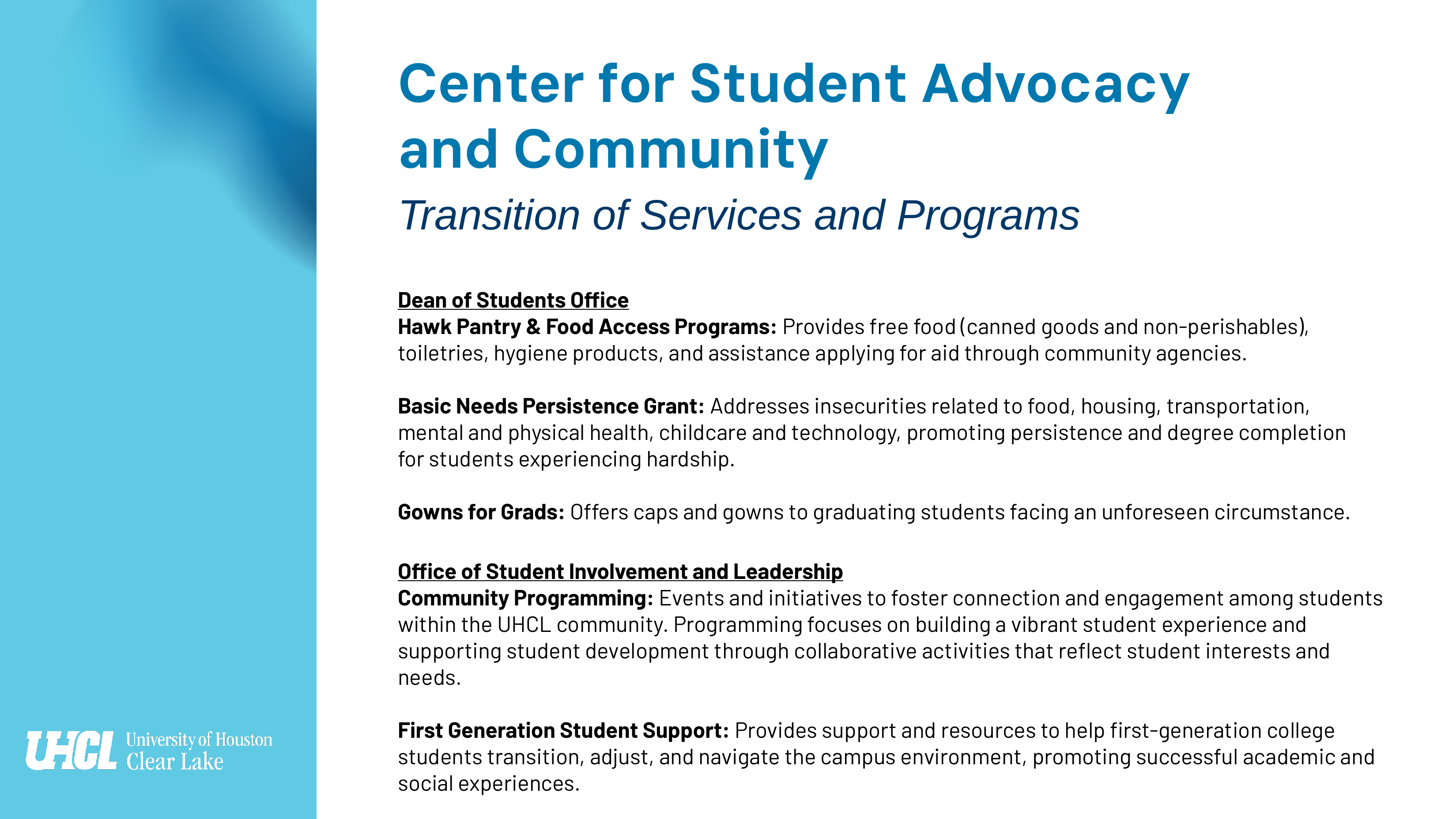

Center for Student Advocacy and Community
Transition of Services and Programs
Dean of Students Office
Hawk Pantry & Food Access Programs: Provides free food (canned goods and non-perishables), toiletries, hygiene products, and assistance applying for aid through community agencies.

Basic Needs Persistence Grant: Addresses insecurities related to food, housing, transportation, mental and physical health, childcare and technology, promoting persistence and degree completion for students experiencing hardship.

Gowns for Grads: Offers caps and gowns to graduating students facing an unforeseen circumstance.
Office of Student Involvement and Leadership
Community Programming: Events and initiatives to foster connection and engagement among students within the UHCL community. Programming focuses on building a vibrant student experience and supporting student development through collaborative activities that reflect student interests and needs.

First Generation Student Support: Provides support and resources to help first-generation college students transition, adjust, and navigate the campus environment, promoting successful academic and social experiences.